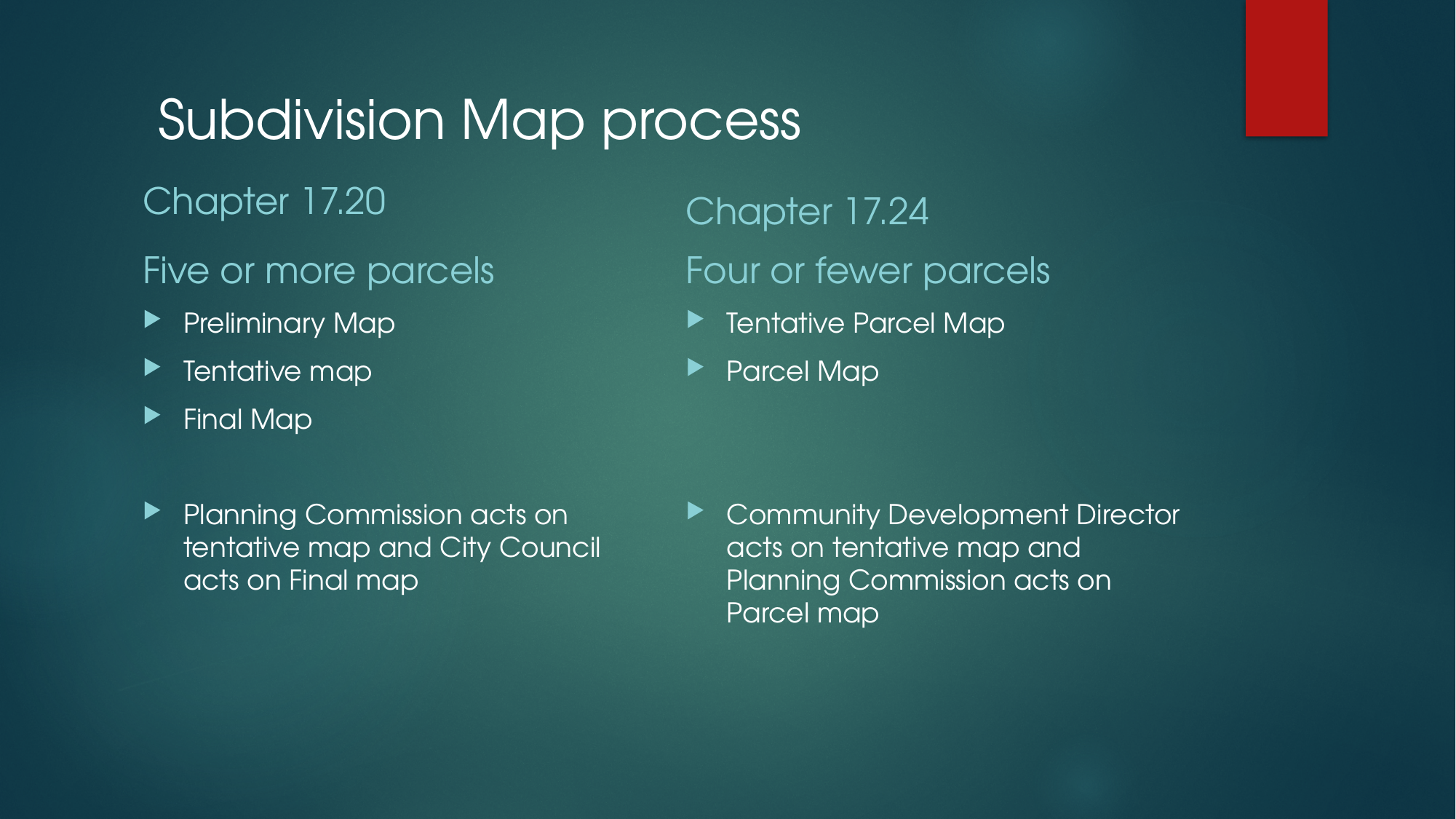

Subdivision Map process
Chapter 17.20
Chapter 17.24
Five or more parcels
Four or fewer parcels
Preliminary Map
Tentative map
Final Map

Planning Commission acts on tentative map and City Council acts on Final map
Tentative Parcel Map
Parcel Map

Community Development Director acts on tentative map and Planning Commission acts on Parcel map